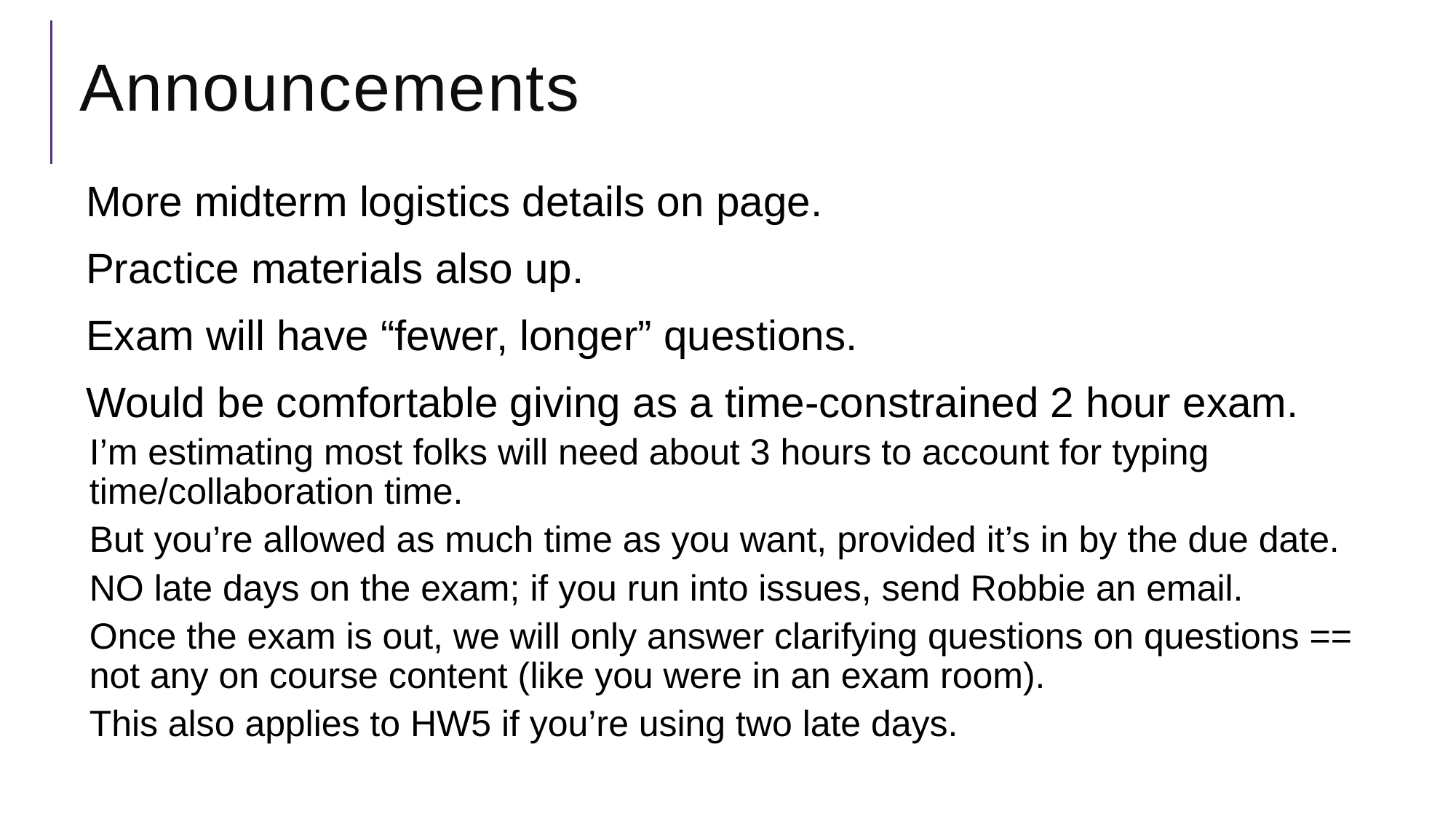

# Announcements
More midterm logistics details on page.
Practice materials also up.
Exam will have “fewer, longer” questions.
Would be comfortable giving as a time-constrained 2 hour exam.
I’m estimating most folks will need about 3 hours to account for typing time/collaboration time.
But you’re allowed as much time as you want, provided it’s in by the due date.
NO late days on the exam; if you run into issues, send Robbie an email.
Once the exam is out, we will only answer clarifying questions on questions == not any on course content (like you were in an exam room).
This also applies to HW5 if you’re using two late days.